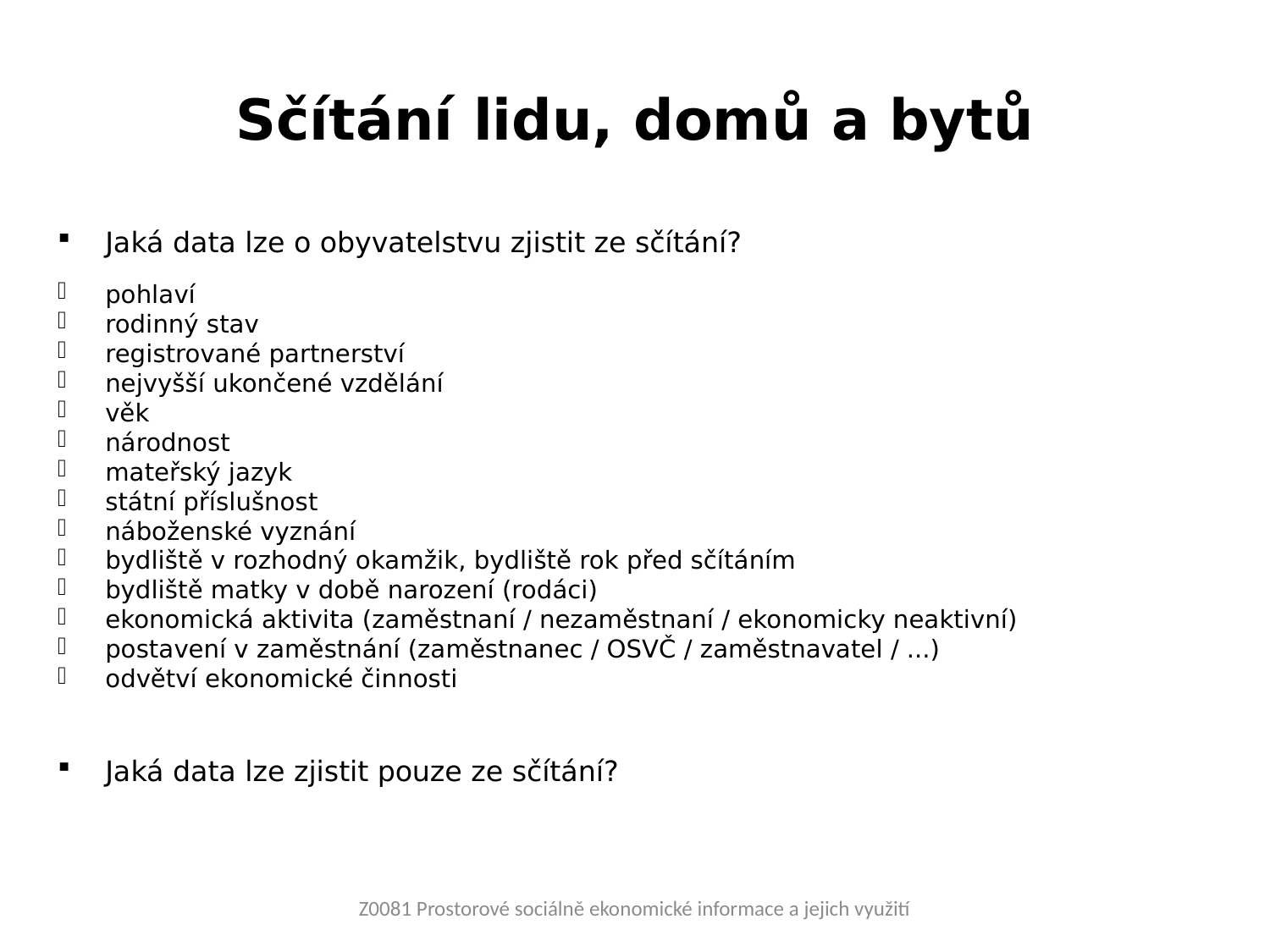

# Sčítání lidu, domů a bytů
Jaká data lze o obyvatelstvu zjistit ze sčítání?

pohlaví
rodinný stav
registrované partnerství
nejvyšší ukončené vzdělání
věk
národnost
mateřský jazyk
státní příslušnost
náboženské vyznání
bydliště v rozhodný okamžik, bydliště rok před sčítáním
bydliště matky v době narození (rodáci)
ekonomická aktivita (zaměstnaní / nezaměstnaní / ekonomicky neaktivní)
postavení v zaměstnání (zaměstnanec / OSVČ / zaměstnavatel / ...)
odvětví ekonomické činnosti

Jaká data lze zjistit pouze ze sčítání?

Z0081 Prostorové sociálně ekonomické informace a jejich využití